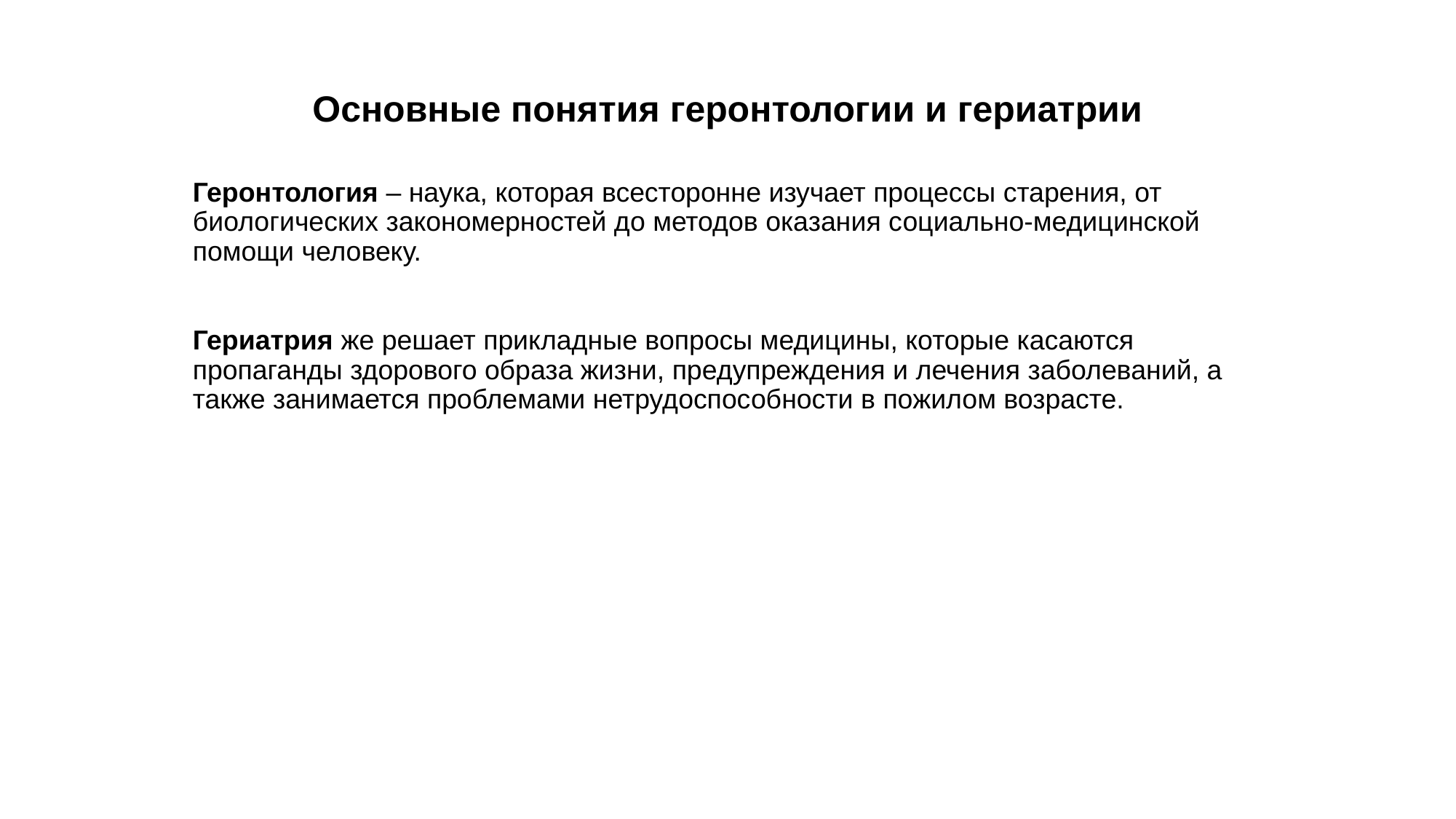

# Основные понятия геронтологии и гериатрии
Геронтология – наука, которая всесторонне изучает процессы старения, от биологических закономерностей до методов оказания социально-медицинской помощи человеку.

Гериатрия же решает прикладные вопросы медицины, которые касаются пропаганды здорового образа жизни, предупреждения и лечения заболеваний, а также занимается проблемами нетрудоспособности в пожилом возрасте.